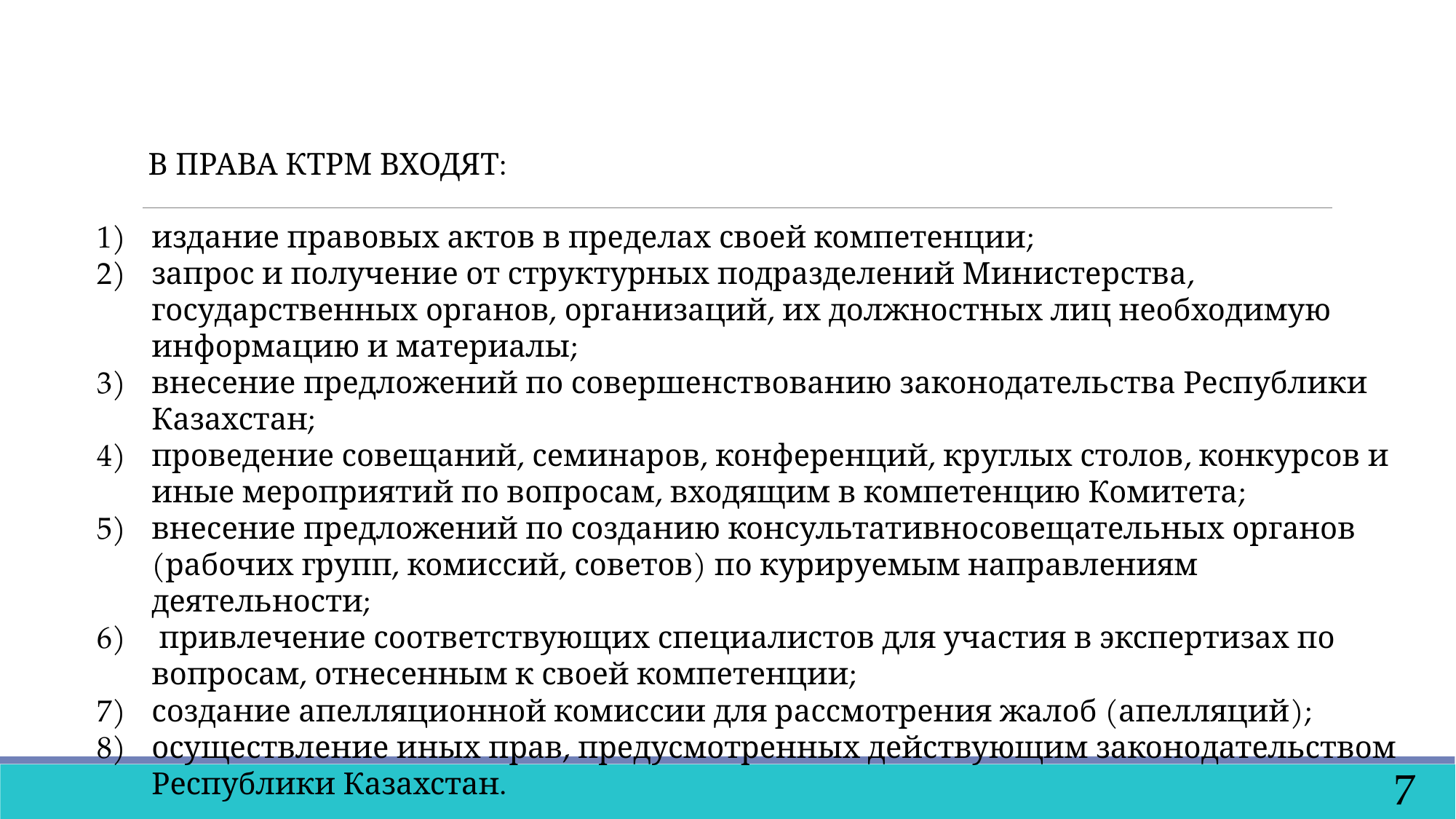

В ПРАВА КТРМ ВХОДЯТ:
издание правовых актов в пределах своей компетенции;
запрос и получение от структурных подразделений Министерства, государственных органов, организаций, их должностных лиц необходимую информацию и материалы;
внесение предложений по совершенствованию законодательства Республики Казахстан;
проведение совещаний, семинаров, конференций, круглых столов, конкурсов и иные мероприятий по вопросам, входящим в компетенцию Комитета;
внесение предложений по созданию консультативносовещательных органов (рабочих групп, комиссий, советов) по курируемым направлениям деятельности;
 привлечение соответствующих специалистов для участия в экспертизах по вопросам, отнесенным к своей компетенции;
создание апелляционной комиссии для рассмотрения жалоб (апелляций);
осуществление иных прав, предусмотренных действующим законодательством Республики Казахстан.
7